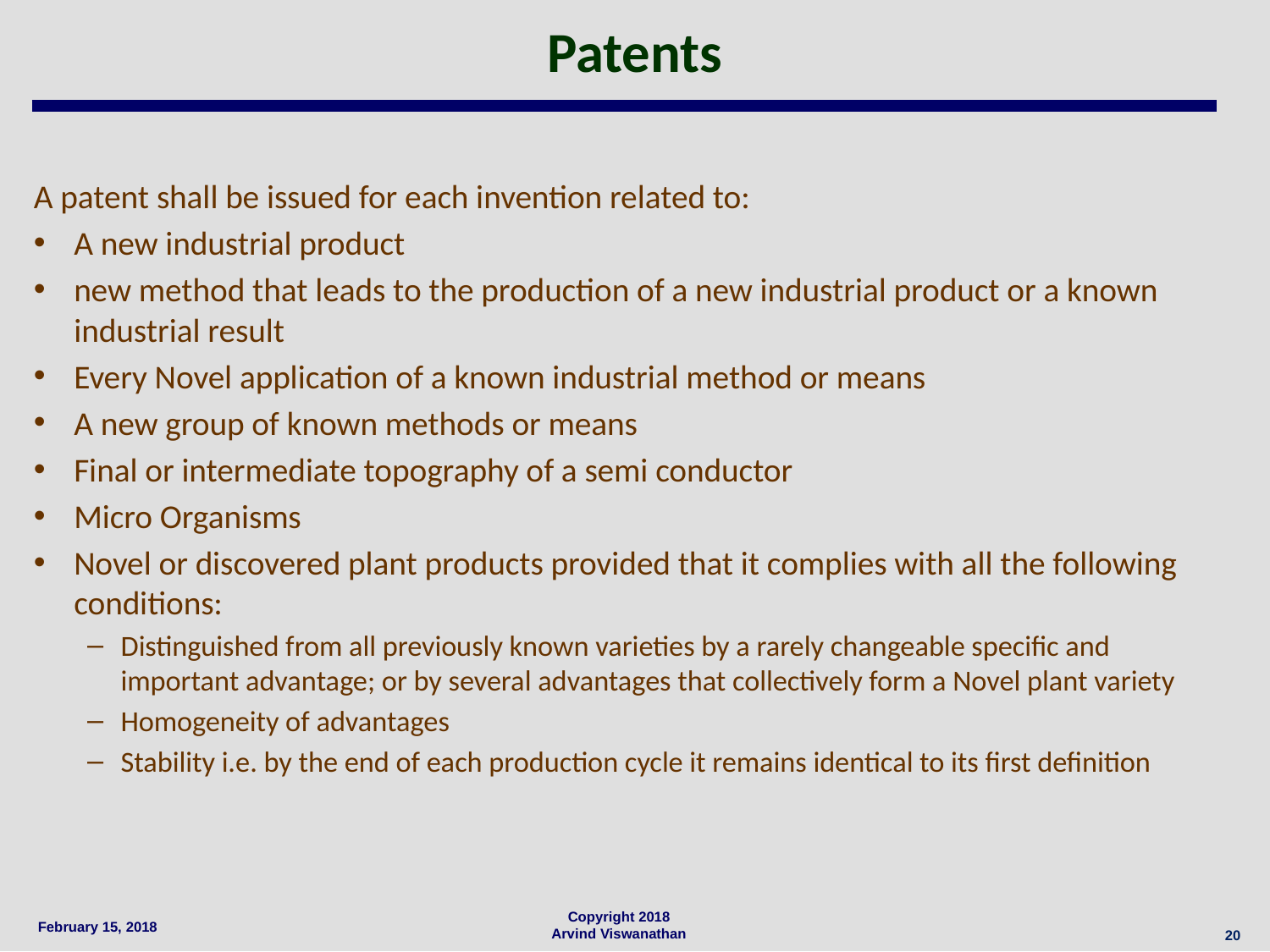

# Patents
A patent shall be issued for each invention related to:
A new industrial product
new method that leads to the production of a new industrial product or a known industrial result
Every Novel application of a known industrial method or means
A new group of known methods or means
Final or intermediate topography of a semi conductor
Micro Organisms
Novel or discovered plant products provided that it complies with all the following conditions:
Distinguished from all previously known varieties by a rarely changeable specific and important advantage; or by several advantages that collectively form a Novel plant variety
Homogeneity of advantages
Stability i.e. by the end of each production cycle it remains identical to its first definition

20